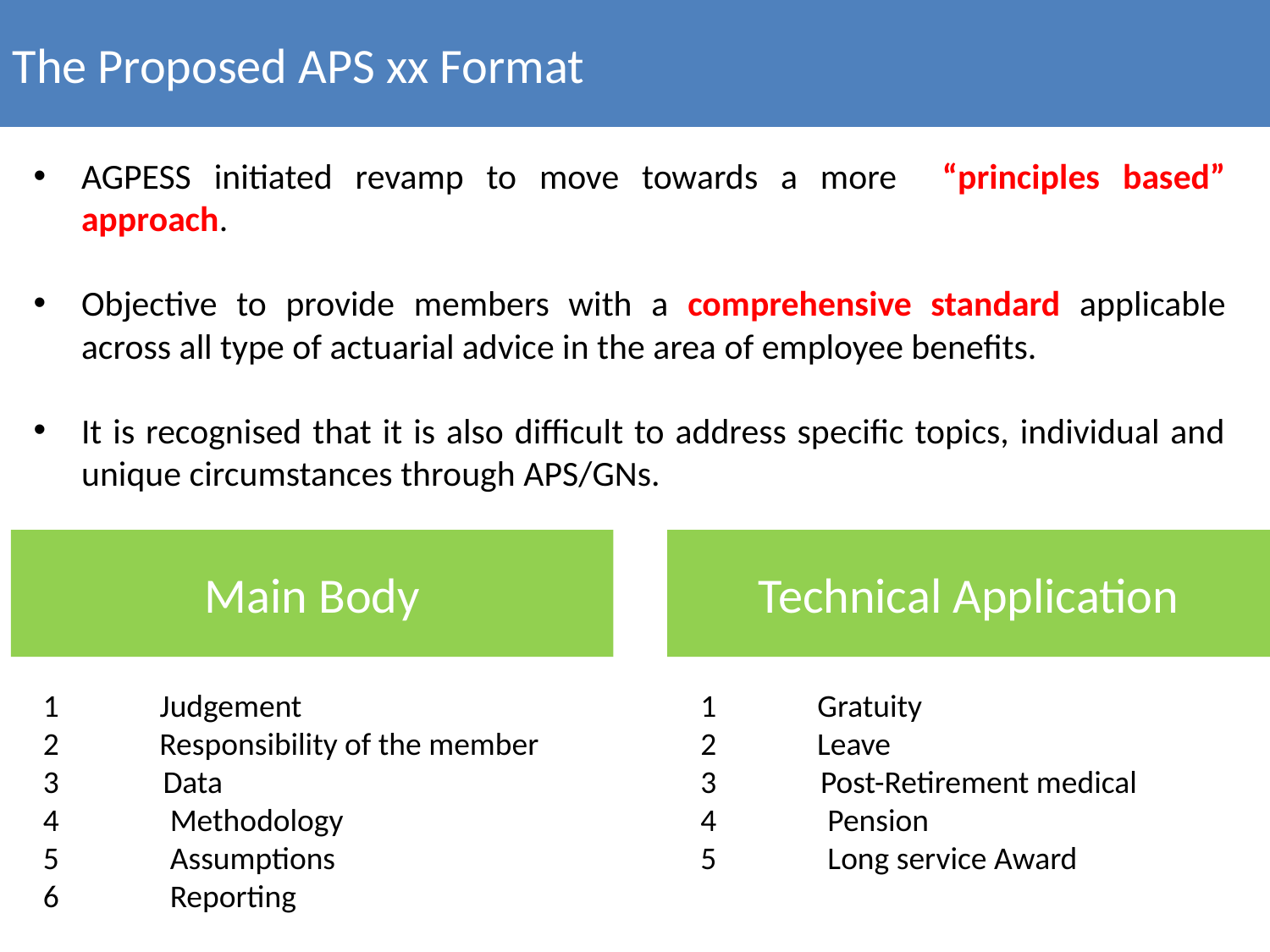

The Proposed APS xx Format
AGPESS initiated revamp to move towards a more  “principles based” approach.

Objective to provide members with a comprehensive standard applicable across all type of actuarial advice in the area of employee benefits.

It is recognised that it is also difficult to address specific topics, individual and unique circumstances through APS/GNs.
Main Body
Technical Application
1              Judgement
2              Responsibility of the member
3	Data
4	Methodology
5	Assumptions
6	Reporting
1              Gratuity
2              Leave
3	Post-Retirement medical
4	Pension
5	Long service Award